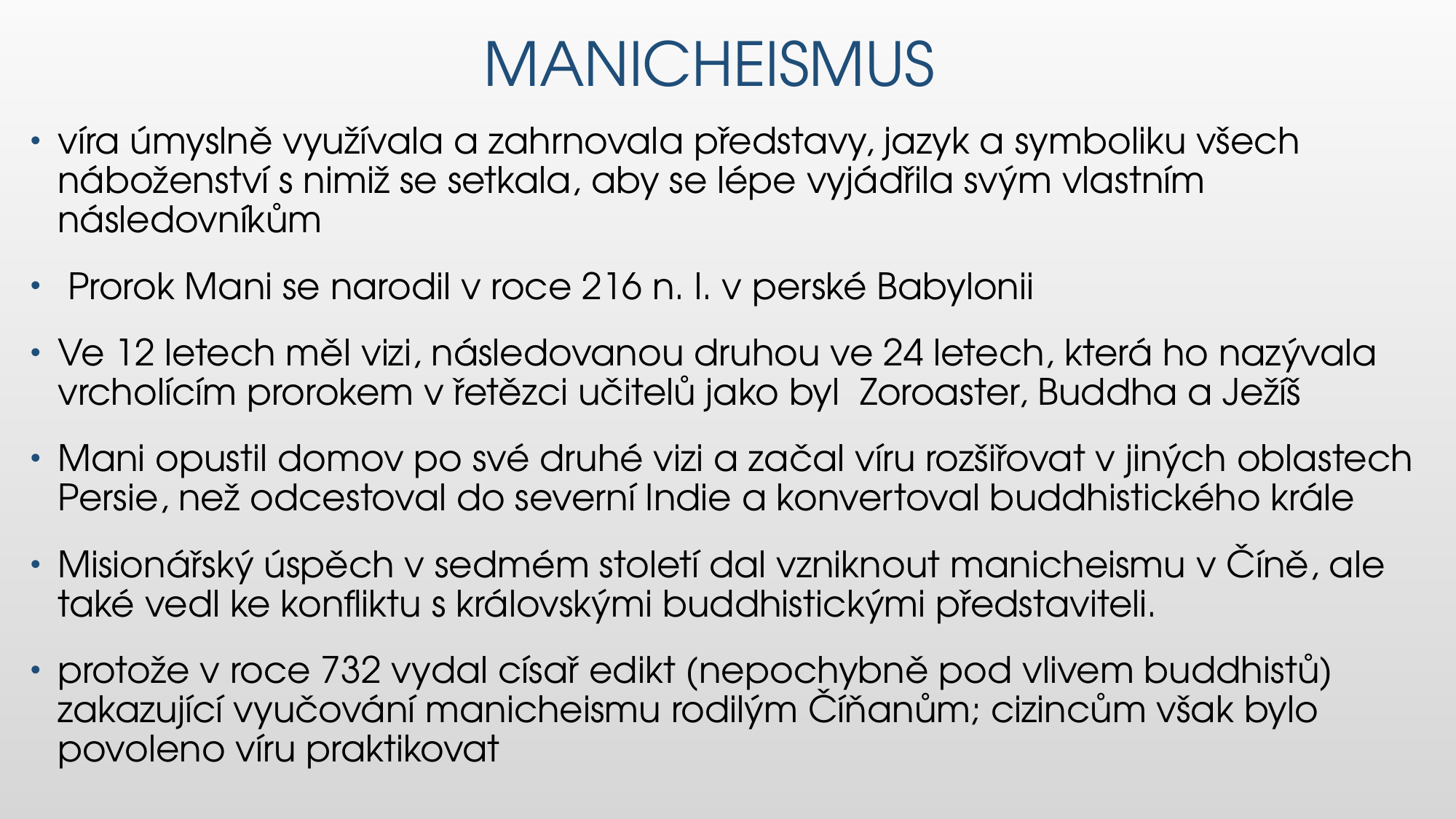

# Manicheismus
víra úmyslně využívala a zahrnovala představy, jazyk a symboliku všech náboženství s nimiž se setkala, aby se lépe vyjádřila svým vlastním následovníkům
 Prorok Mani se narodil v roce 216 n. l. v perské Babylonii
Ve 12 letech měl vizi, následovanou druhou ve 24 letech, která ho nazývala vrcholícím prorokem v řetězci učitelů jako byl  Zoroaster, Buddha a Ježíš
Mani opustil domov po své druhé vizi a začal víru rozšiřovat v jiných oblastech Persie, než odcestoval do severní Indie a konvertoval buddhistického krále
Misionářský úspěch v sedmém století dal vzniknout manicheismu v Číně, ale také vedl ke konfliktu s královskými buddhistickými představiteli.
protože v roce 732 vydal císař edikt (nepochybně pod vlivem buddhistů) zakazující vyučování manicheismu rodilým Číňanům; cizincům však bylo povoleno víru praktikovat